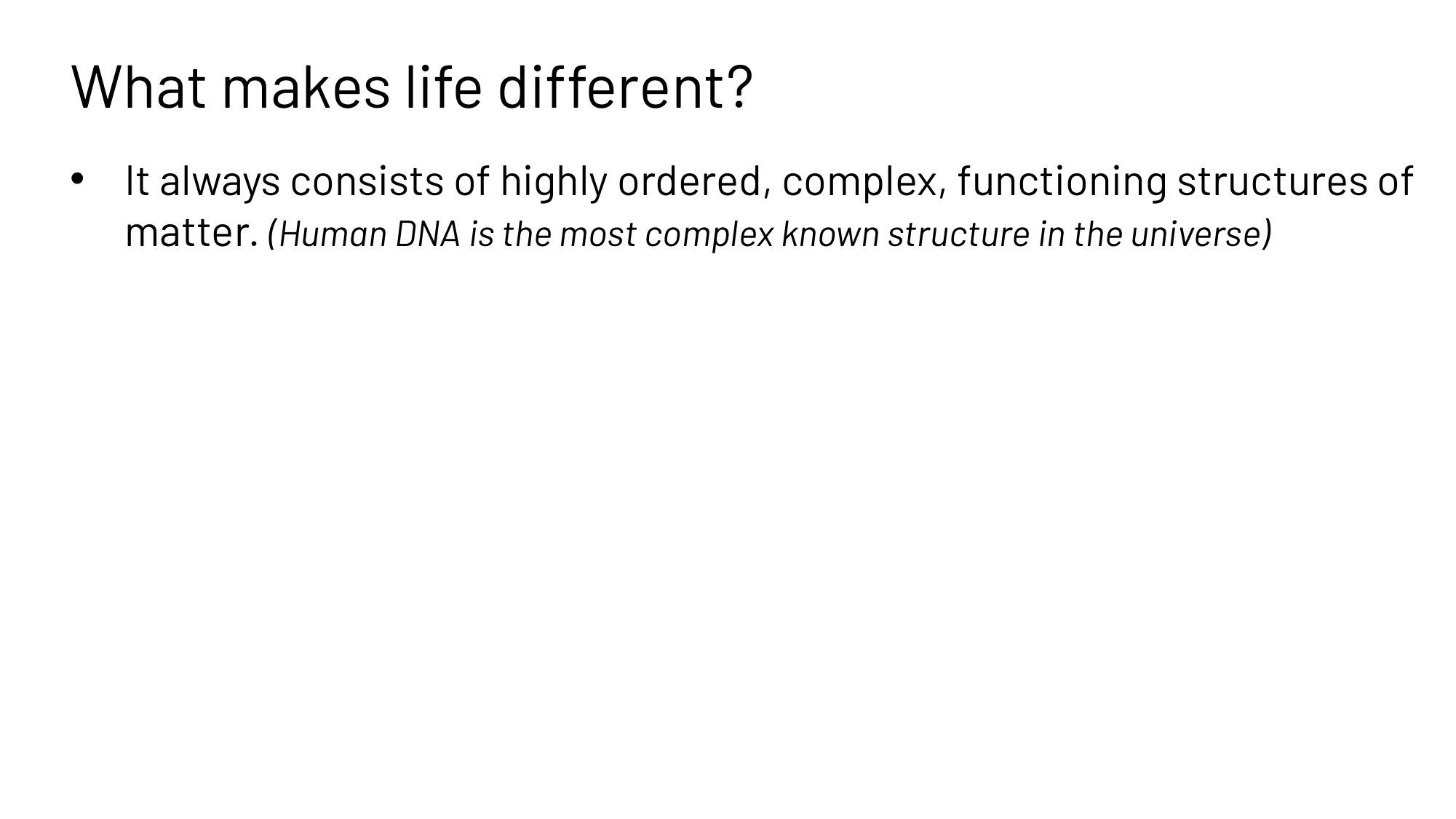

What makes life different?

It always consists of highly ordered, complex, functioning structures of matter. (Human DNA is the most complex known structure in the universe)